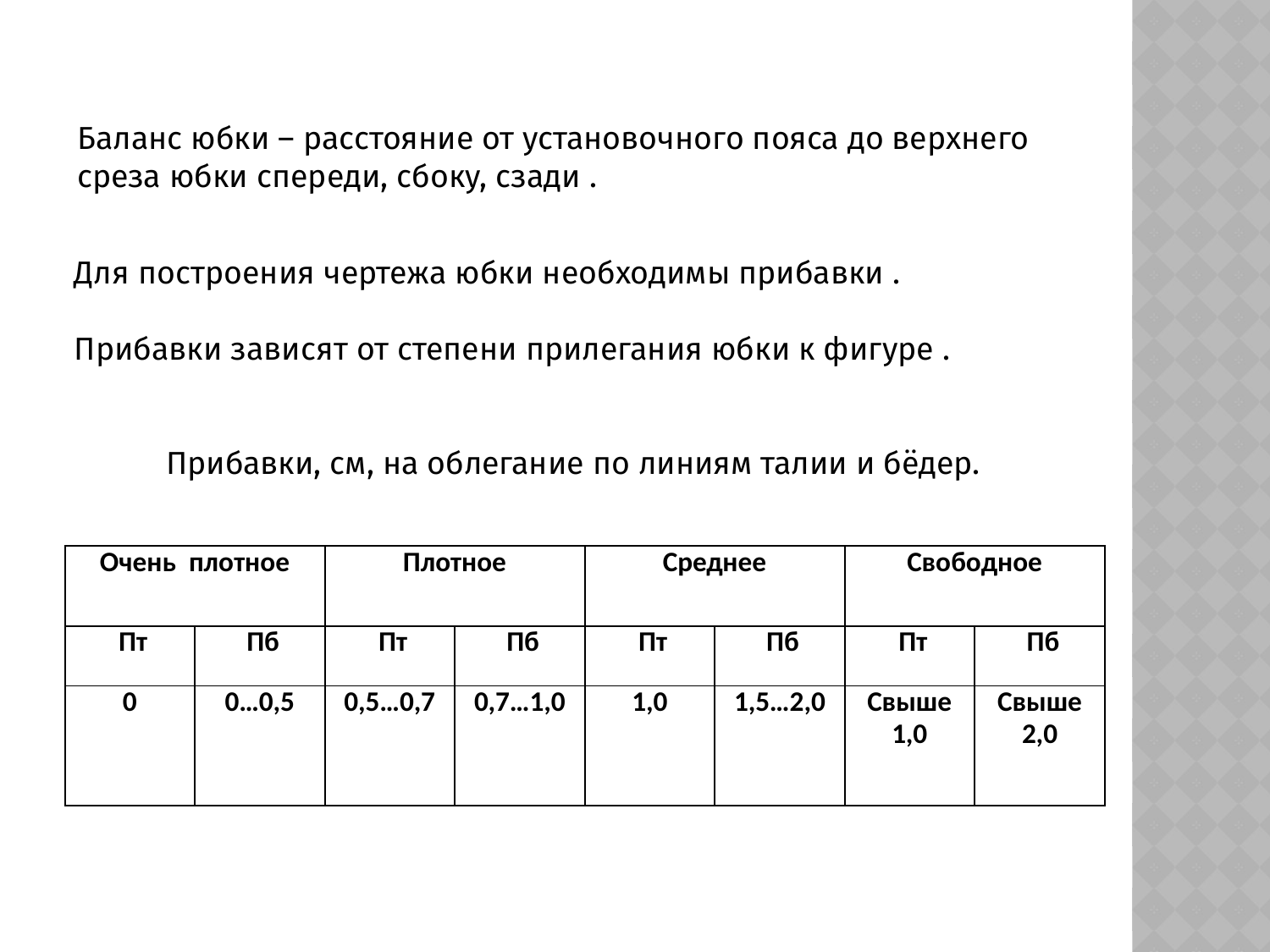

Баланс юбки – расстояние от установочного пояса до верхнего среза юбки спереди, сбоку, сзади .
  Для построения чертежа юбки необходимы прибавки .

  Прибавки зависят от степени прилегания юбки к фигуре .

  Прибавки, см, на облегание по линиям талии и бёдер.
| Очень плотное |  | Плотное |  | Среднее |  | Свободное |  |
| --- | --- | --- | --- | --- | --- | --- | --- |
| Пт | Пб | Пт | Пб | Пт | Пб | Пт | Пб |
| 0 | 0…0,5 | 0,5…0,7 | 0,7…1,0 | 1,0 | 1,5…2,0 | Свыше 1,0 | Свыше 2,0 |